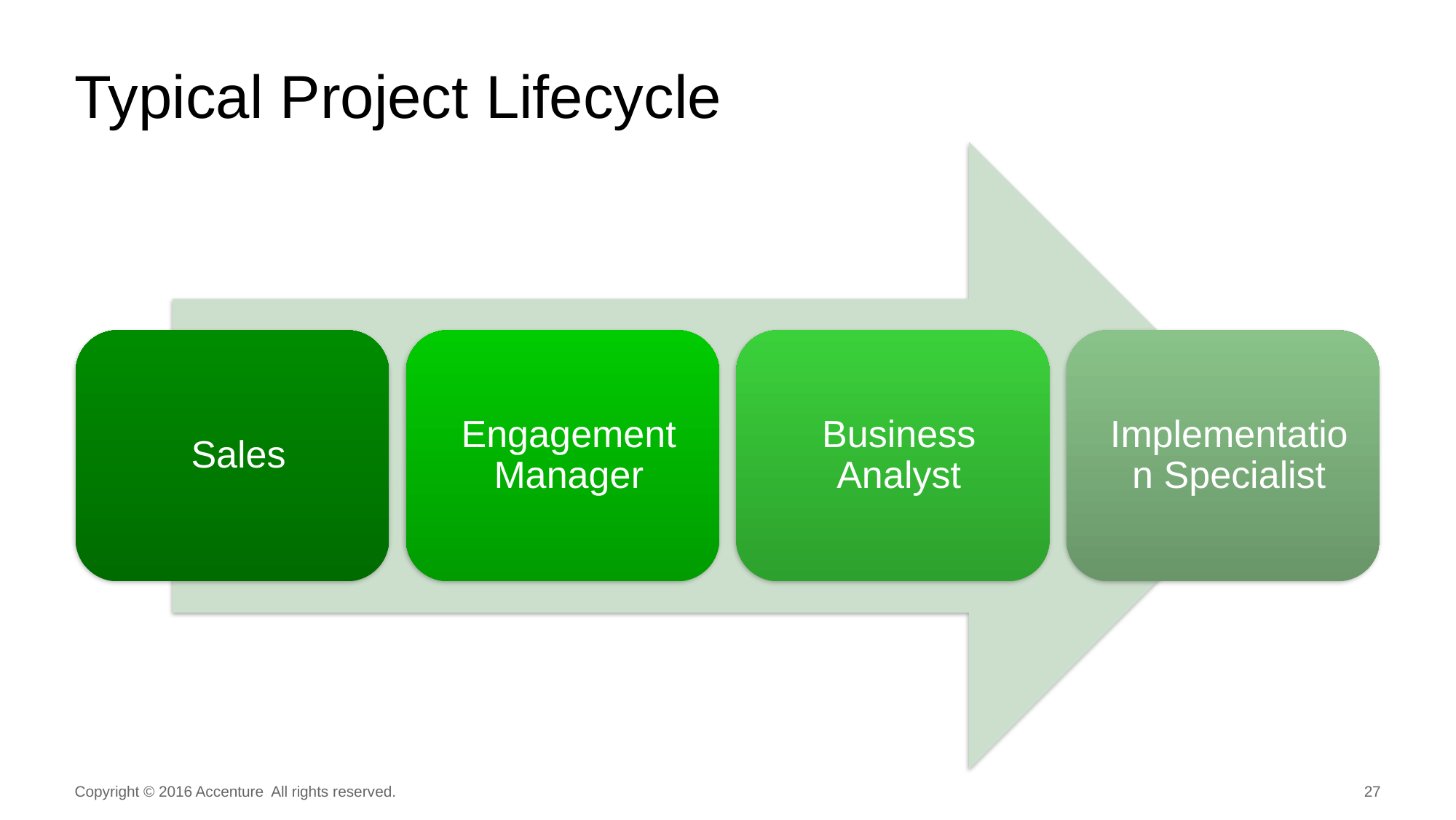

# Typical Project Lifecycle
Sales
Engagement Manager
Business Analyst
Implementation Specialist
Copyright © 2016 Accenture  All rights reserved.
27